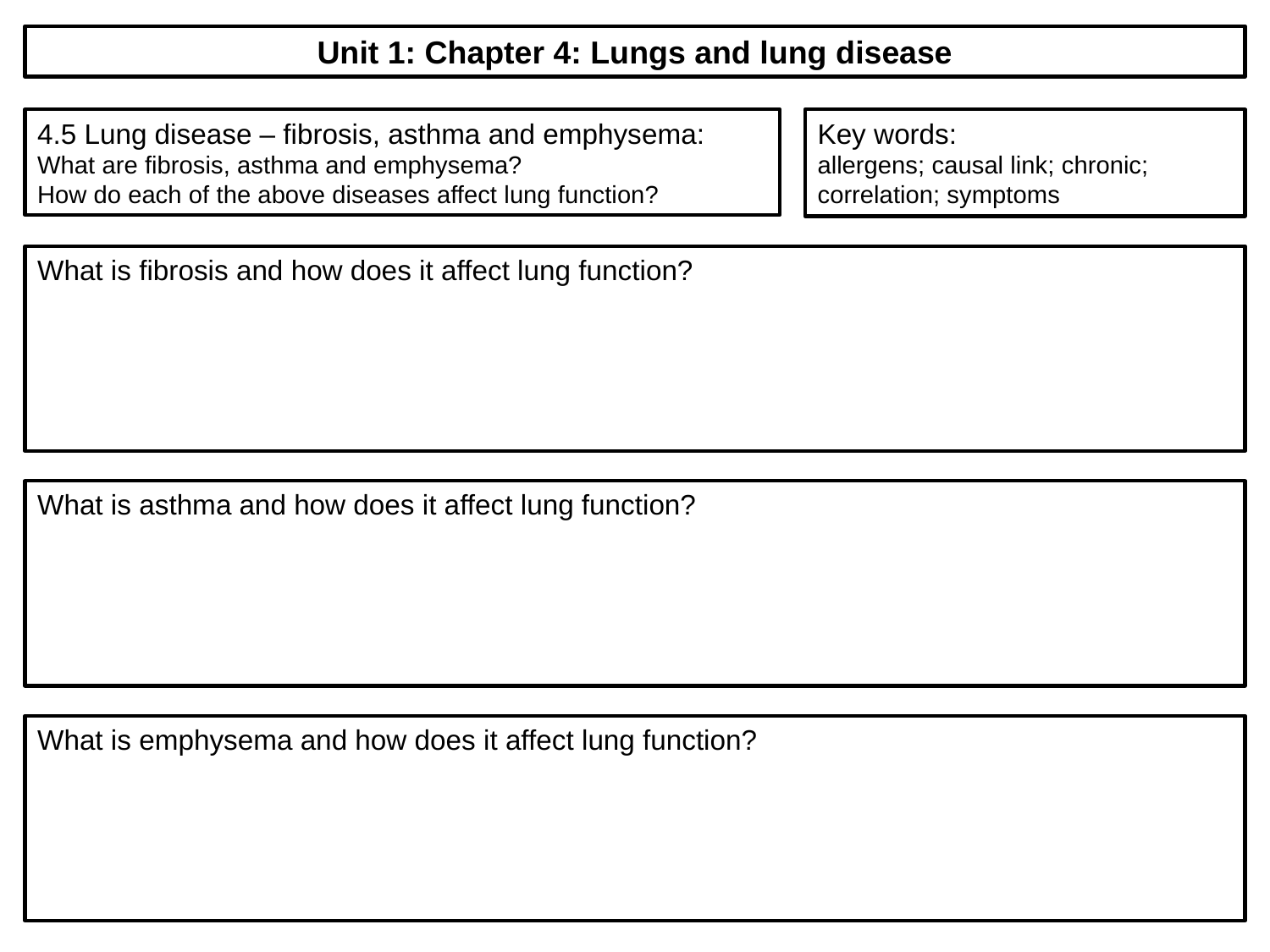

Unit 1: Chapter 4: Lungs and lung disease
4.5 Lung disease – fibrosis, asthma and emphysema:
What are fibrosis, asthma and emphysema?
How do each of the above diseases affect lung function?
Key words:
allergens; causal link; chronic; correlation; symptoms
What is fibrosis and how does it affect lung function?

What is asthma and how does it affect lung function?

What is emphysema and how does it affect lung function?